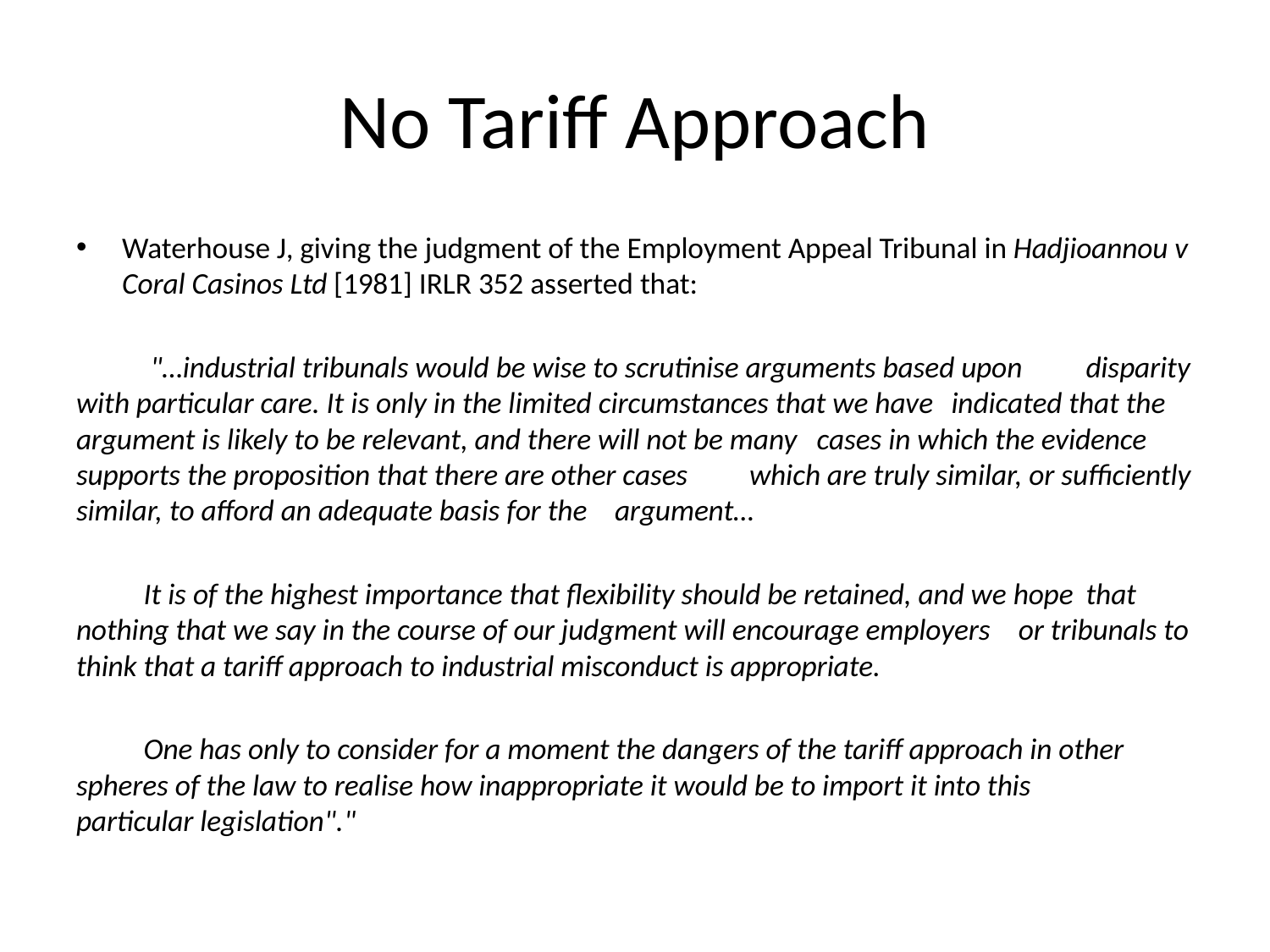

# No Tariff Approach
Waterhouse J, giving the judgment of the Employment Appeal Tribunal in Hadjioannou v Coral Casinos Ltd [1981] IRLR 352 asserted that:

	 "…industrial tribunals would be wise to scrutinise arguments based upon 	disparity with particular care. It is only in the limited circumstances that we have 	indicated that the argument is likely to be relevant, and there will not be many 	cases in which the evidence supports the proposition that there are other cases 	which are truly similar, or sufficiently similar, to afford an adequate basis for the 	argument…

	It is of the highest importance that flexibility should be retained, and we hope 	that nothing that we say in the course of our judgment will encourage employers 	or tribunals to think that a tariff approach to industrial misconduct is appropriate.

	One has only to consider for a moment the dangers of the tariff approach in other 	spheres of the law to realise how inappropriate it would be to import it into this 	particular legislation"."